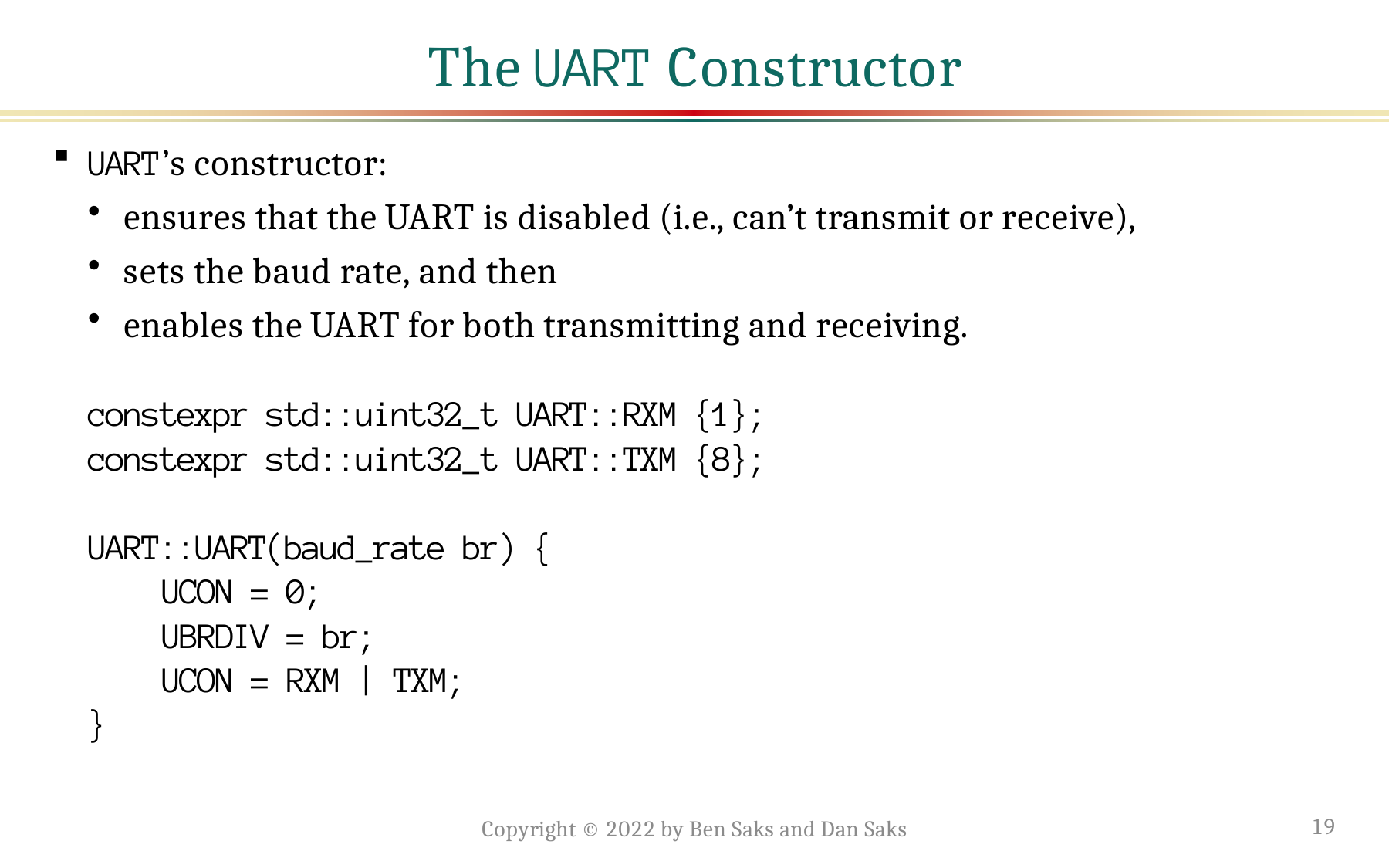

# The UART Constructor
UART’s constructor:
ensures that the UART is disabled (i.e., can’t transmit or receive),
sets the baud rate, and then
enables the UART for both transmitting and receiving.

constexpr std::uint32_t UART::RXM {1};
constexpr std::uint32_t UART::TXM {8};

UART::UART(baud_rate br) {
    UCON = 0;
    UBRDIV = br;
    UCON = RXM | TXM;
}
Copyright © 2022 by Ben Saks and Dan Saks
19